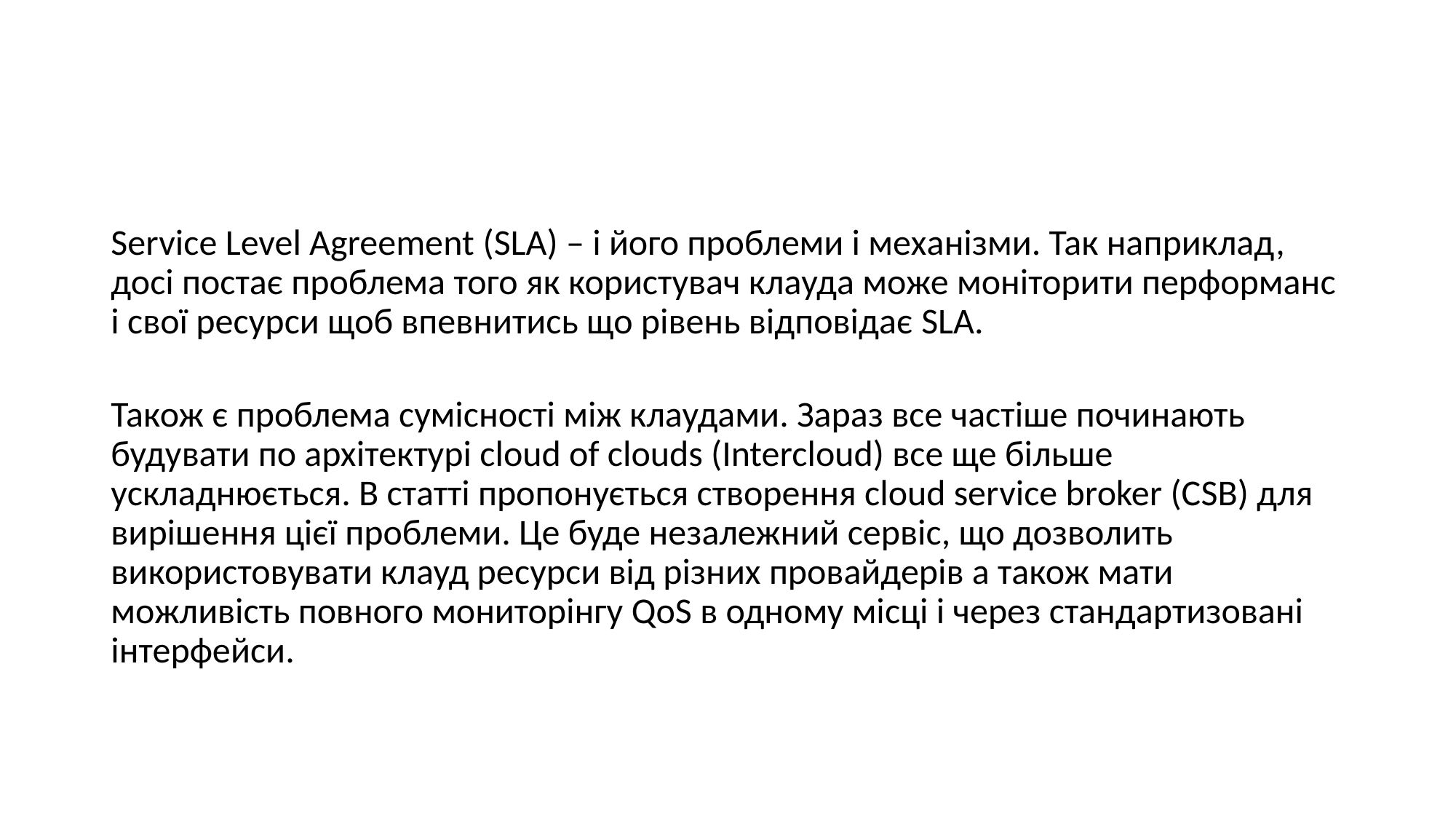

#
Service Level Agreement (SLA) – і його проблеми і механізми. Так наприклад, досі постає проблема того як користувач клауда може моніторити перформанс і свої ресурси щоб впевнитись що рівень відповідає SLA.
Також є проблема сумісності між клаудами. Зараз все частіше починають будувати по архітектурі cloud of clouds (Intercloud) все ще більше ускладнюється. В статті пропонується створення cloud service broker (CSB) для вирішення цієї проблеми. Це буде незалежний сервіс, що дозволить використовувати клауд ресурси від різних провайдерів а також мати можливість повного мониторінгу QoS в одному місці і через стандартизовані інтерфейси.